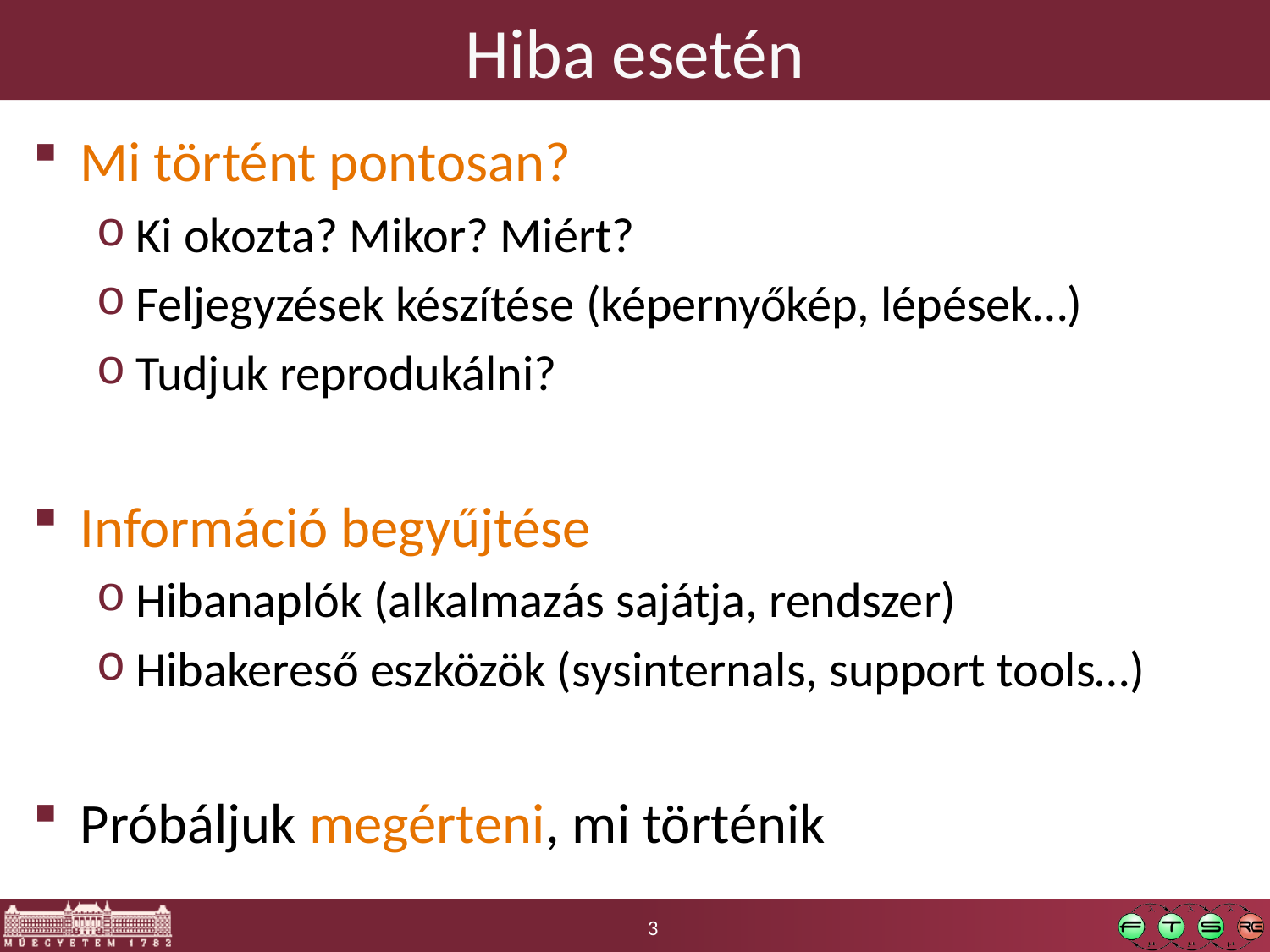

# Hiba esetén
Mi történt pontosan?
Ki okozta? Mikor? Miért?
Feljegyzések készítése (képernyőkép, lépések…)
Tudjuk reprodukálni?

Információ begyűjtése
Hibanaplók (alkalmazás sajátja, rendszer)
Hibakereső eszközök (sysinternals, support tools…)

Próbáljuk megérteni, mi történik

3